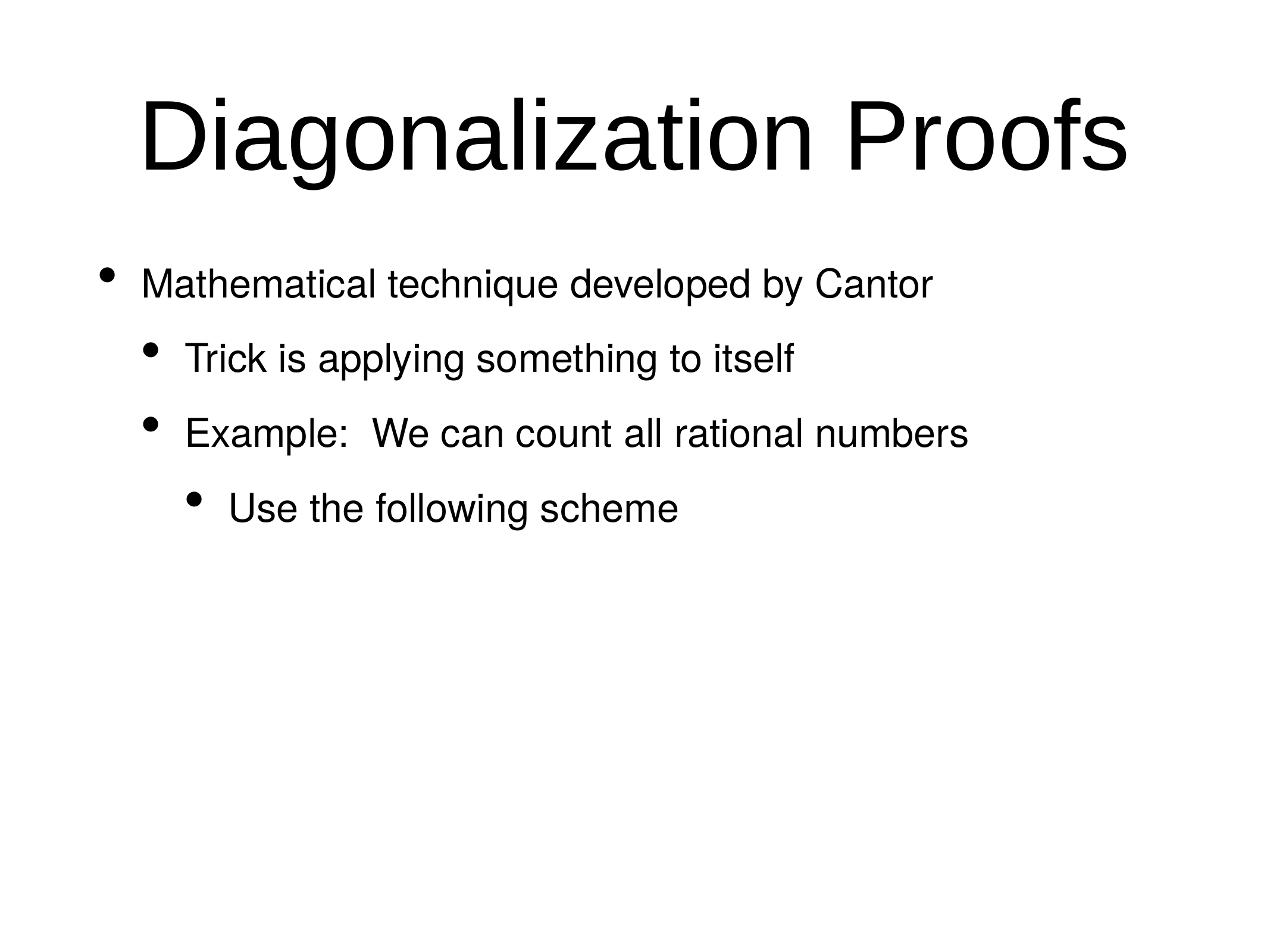

# Diagonalization Proofs
Mathematical technique developed by Cantor
Trick is applying something to itself
Example:  We can count all rational numbers
Use the following scheme